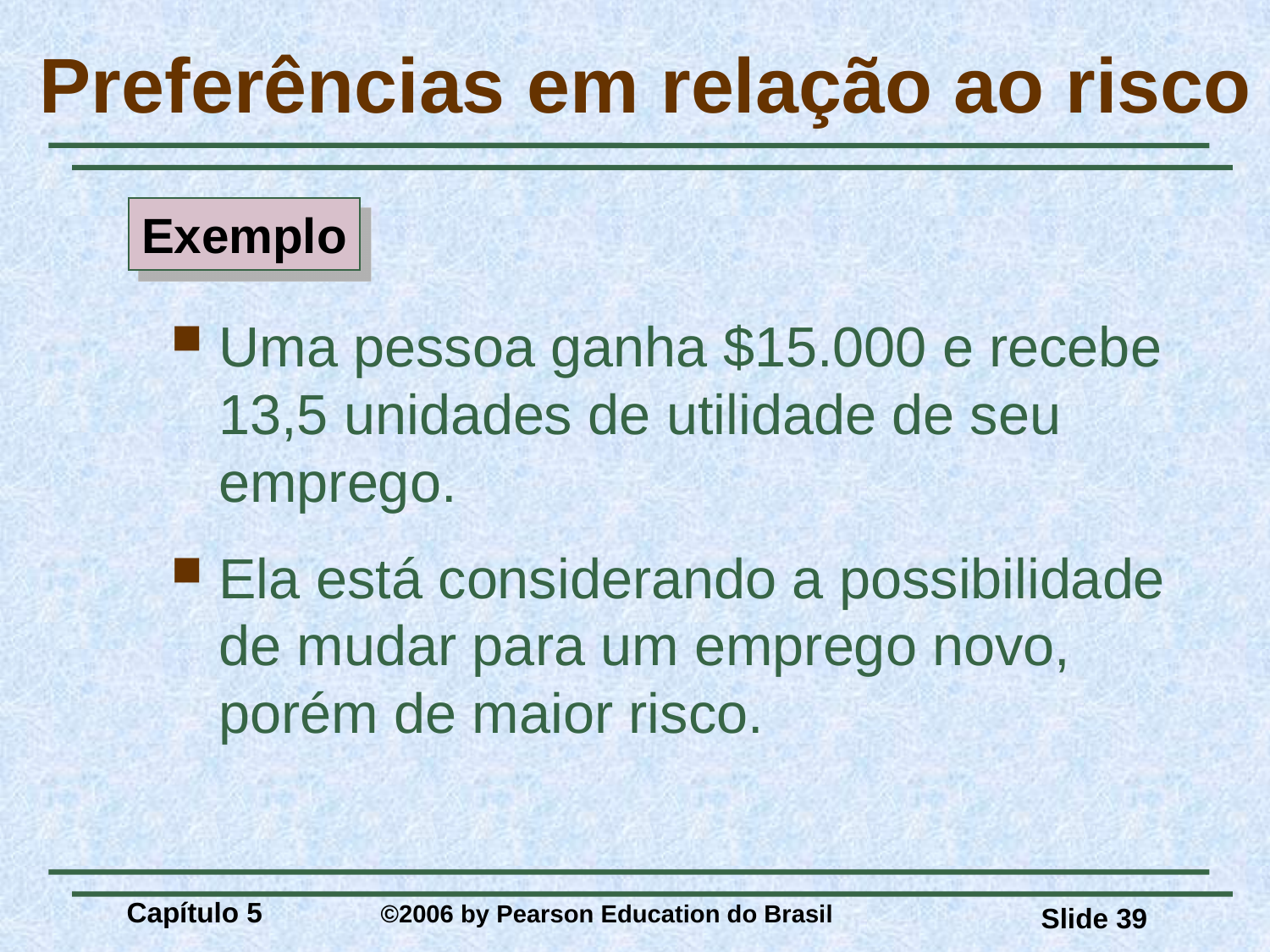

# Preferências em relação ao risco
Exemplo
Uma pessoa ganha $15.000 e recebe 13,5 unidades de utilidade de seu emprego.
Ela está considerando a possibilidade de mudar para um emprego novo, porém de maior risco.

Capítulo 5 	©2006 by Pearson Education do Brasil
Slide 39